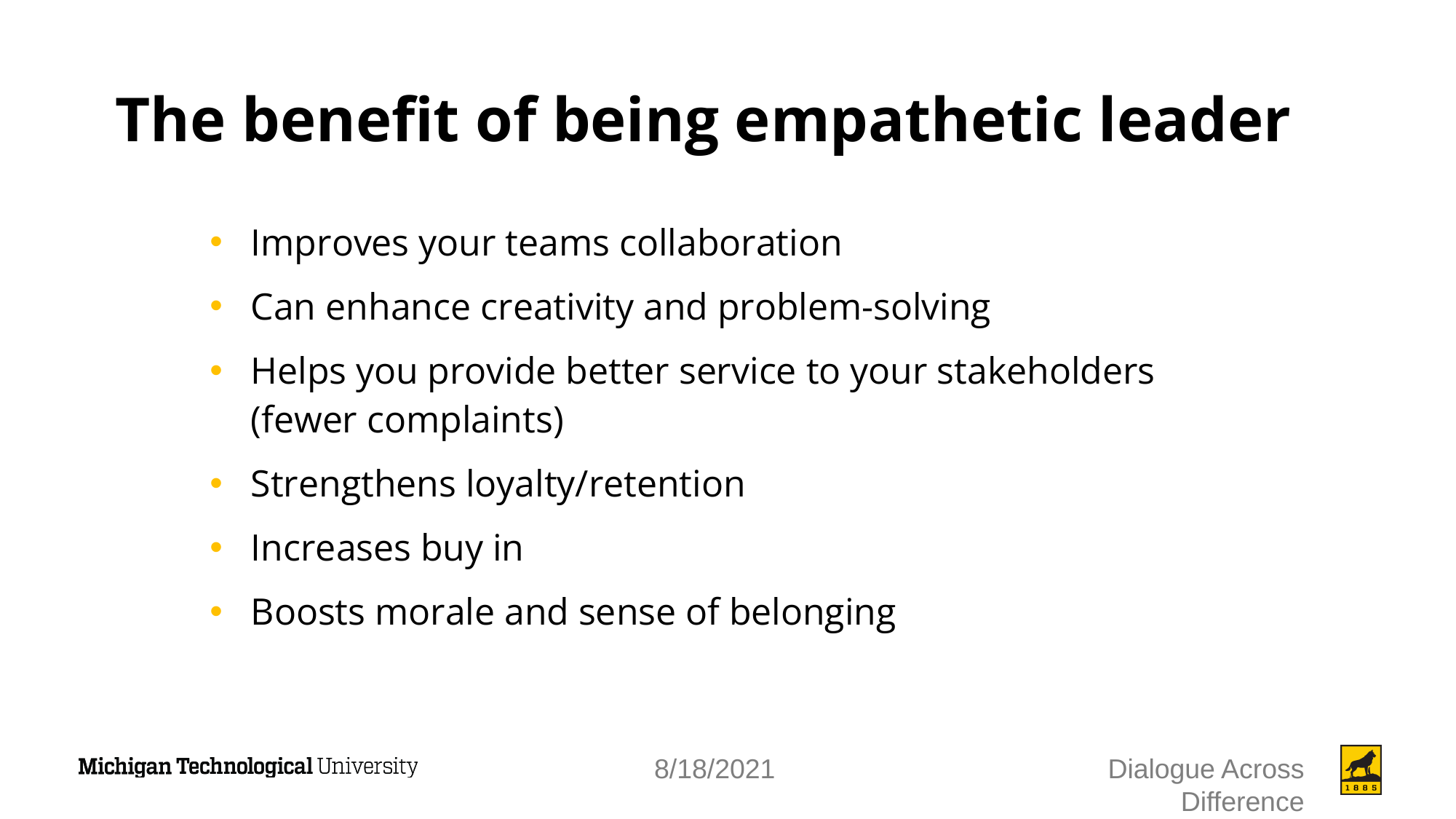

# The benefit of being empathetic leader
Improves your teams collaboration
Can enhance creativity and problem-solving
Helps you provide better service to your stakeholders (fewer complaints)
Strengthens loyalty/retention
Increases buy in
Boosts morale and sense of belonging
8/18/2021
Dialogue Across Difference